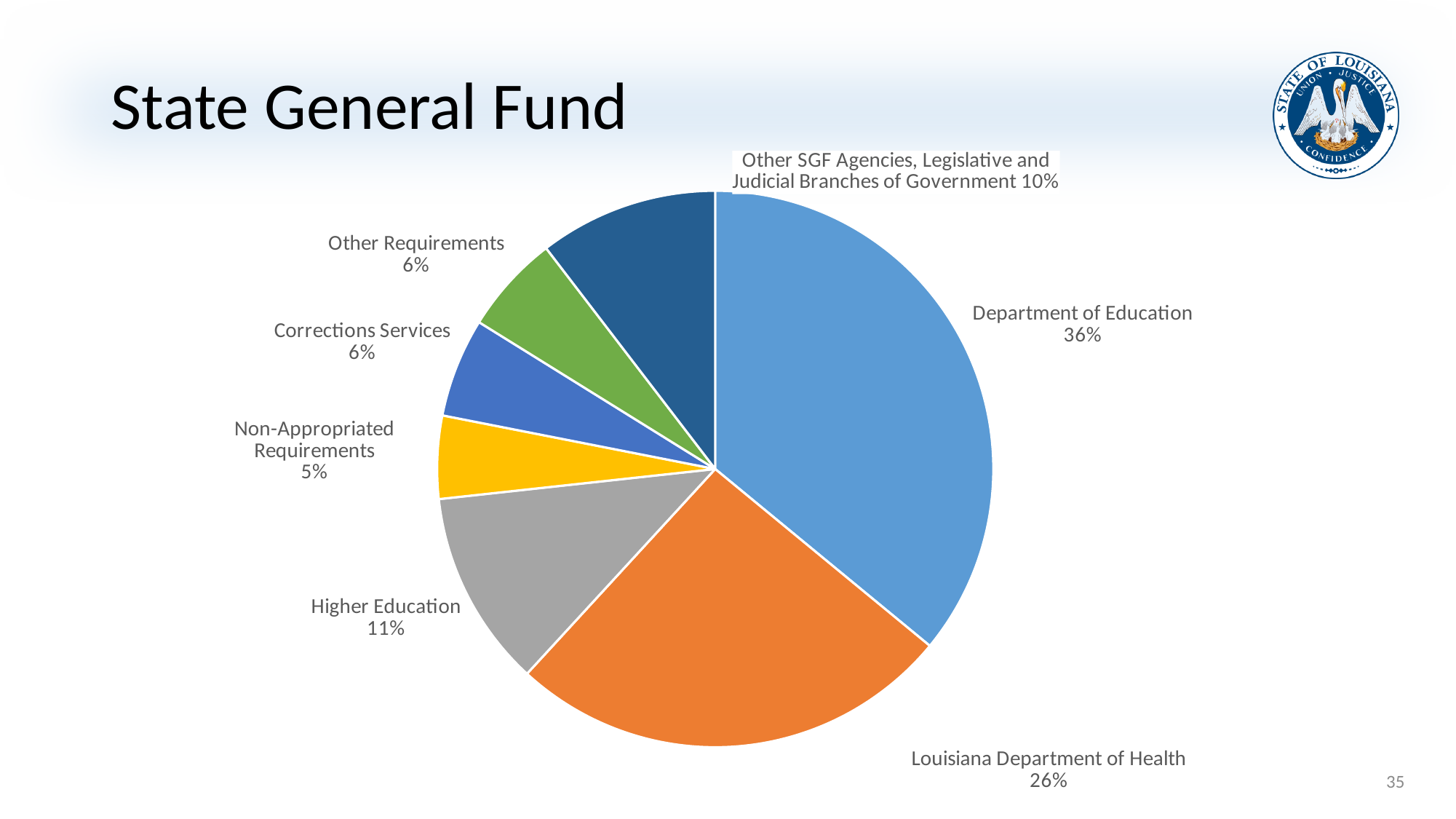

# State General Fund

### Chart

| Category |  |
|---|---|
| Department of Education | 3933285471.0 |
| Louisiana Department of Health | 2828697630.0 |
| Higher Education | 1250587272.0 |
| Non-Appropriated Requirements | 526904967.0 |
| Corrections Services | 629648552.0 |
| Other Requirements | 628495346.0 |
| Other SGF Agencies | 1138161306.0 |
35